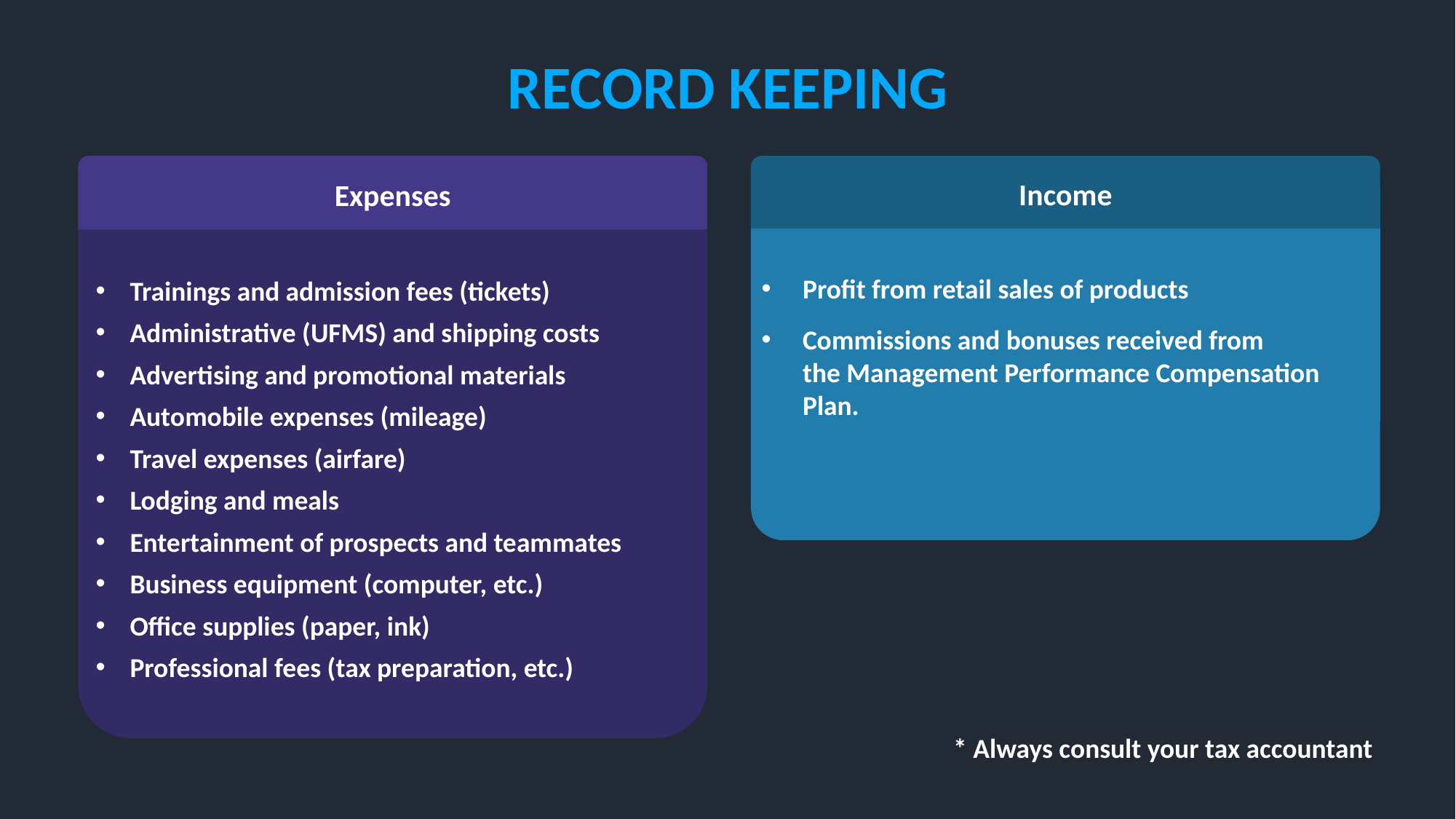

Record Keeping
Income

Profit from retail sales of products
Commissions and bonuses received from
the Management Performance Compensation Plan.
Expenses

Trainings and admission fees (tickets)
Administrative (UFMS) and shipping costs
Advertising and promotional materials
Automobile expenses (mileage)
Travel expenses (airfare)
Lodging and meals
Entertainment of prospects and teammates
Business equipment (computer, etc.)
Office supplies (paper, ink)
Professional fees (tax preparation, etc.)
* Always consult your tax accountant